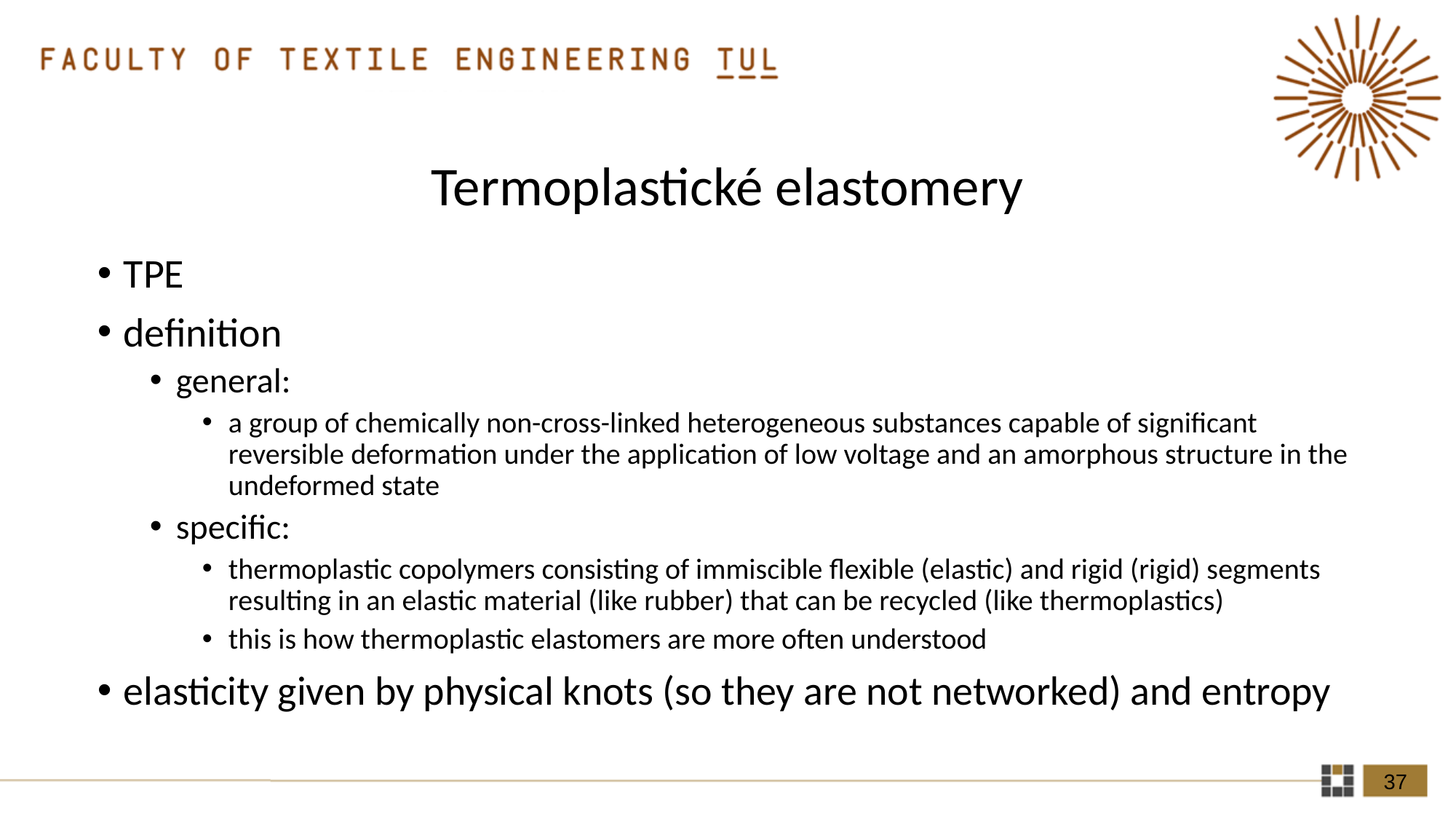

# Termoplastické elastomery
TPE
definition
general:
a group of chemically non-cross-linked heterogeneous substances capable of significant reversible deformation under the application of low voltage and an amorphous structure in the undeformed state
specific:
thermoplastic copolymers consisting of immiscible flexible (elastic) and rigid (rigid) segments resulting in an elastic material (like rubber) that can be recycled (like thermoplastics)
this is how thermoplastic elastomers are more often understood
elasticity given by physical knots (so they are not networked) and entropy
37